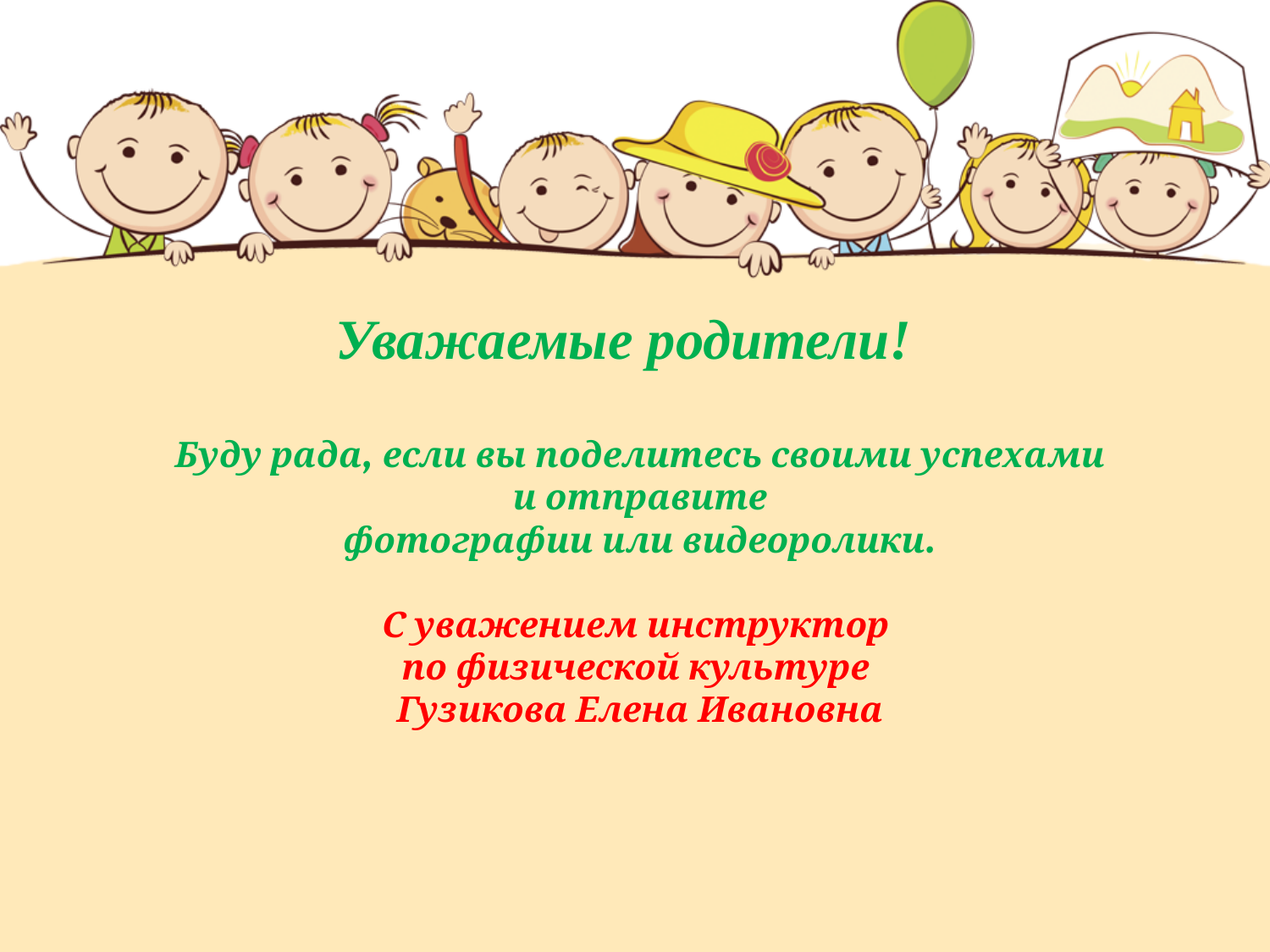

Уважаемые родители!
Буду рада, если вы поделитесь своими успехами и отправите
фотографии или видеоролики.

С уважением инструктор
по физической культуре
Гузикова Елена Ивановна